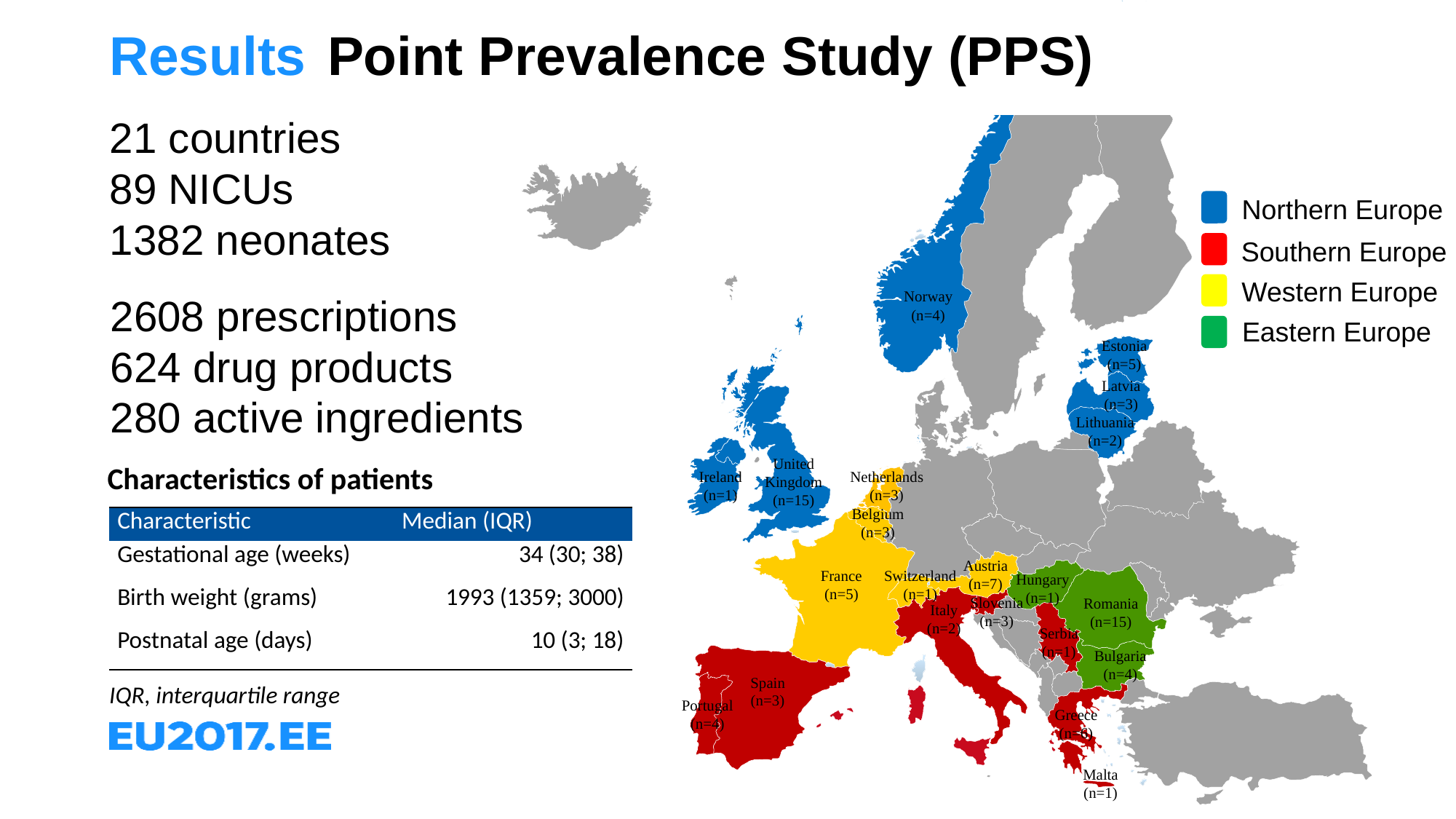

Norway
(n=4)
Estonia
(n=5)
Latvia
(n=3)
Lithuania
(n=2)
United Kingdom
(n=15)
Ireland
(n=1)
Netherlands
(n=3)
Belgium
(n=3)
Austria
(n=7)
France
(n=5)
Switzerland
(n=1)
Hungary
(n=1)
Slovenia
(n=3)
Romania
(n=15)
Italy
(n=2)
Serbia
(n=1)
Bulgaria
(n=4)
Spain
(n=3)
Portugal
(n=4)
Greece
(n=6)
Malta
(n=1)
# Results	Point Prevalence Study (PPS)
21 countries
89 NICUs
1382 neonates
Northern Europe

Southern Europe

Western Europe

Eastern Europe

2608 prescriptions
624 drug products
280 active ingredients
Characteristics of patients
| Characteristic | Median (IQR) |
| --- | --- |
| Gestational age (weeks) | 34 (30; 38) |
| Birth weight (grams) | 1993 (1359; 3000) |
| Postnatal age (days) | 10 (3; 18) |
IQR, interquartile range